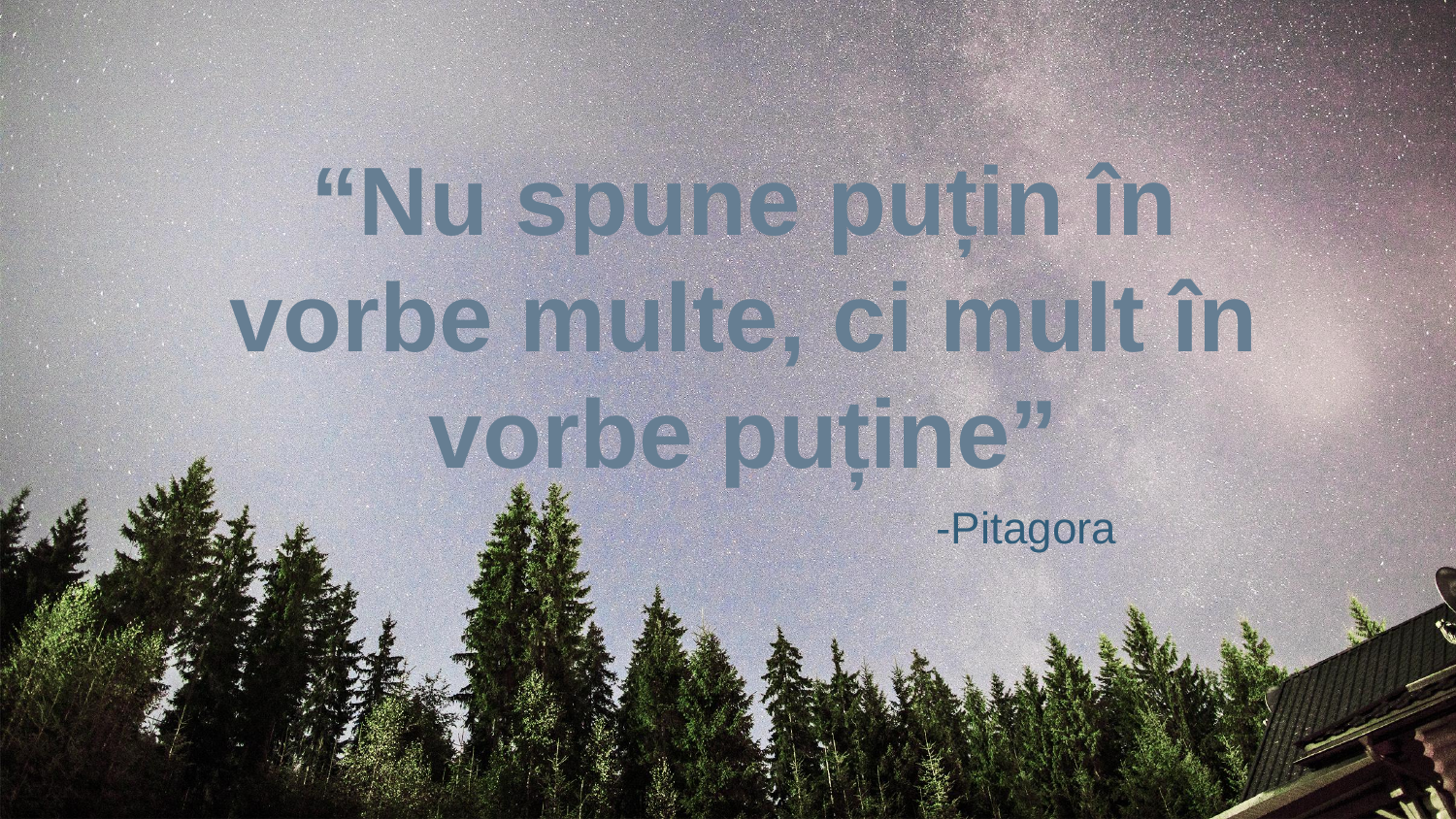

# “Nu spune puțin în vorbe multe, ci mult în vorbe puține”
-Pitagora